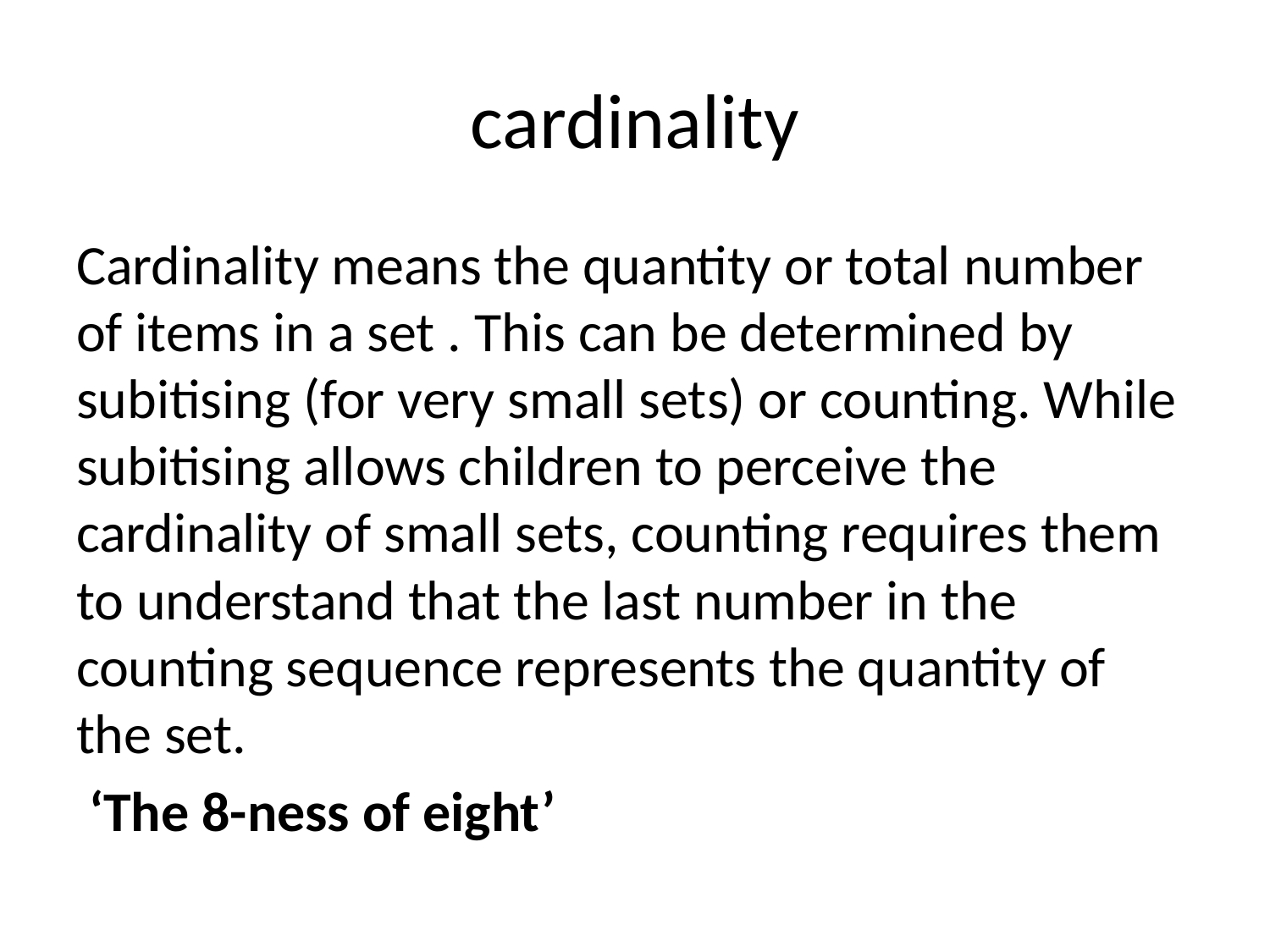

# cardinality
Cardinality means the quantity or total number of items in a set . This can be determined by subitising (for very small sets) or counting. While subitising allows children to perceive the cardinality of small sets, counting requires them to understand that the last number in the counting sequence represents the quantity of the set.
 ‘The 8-ness of eight’